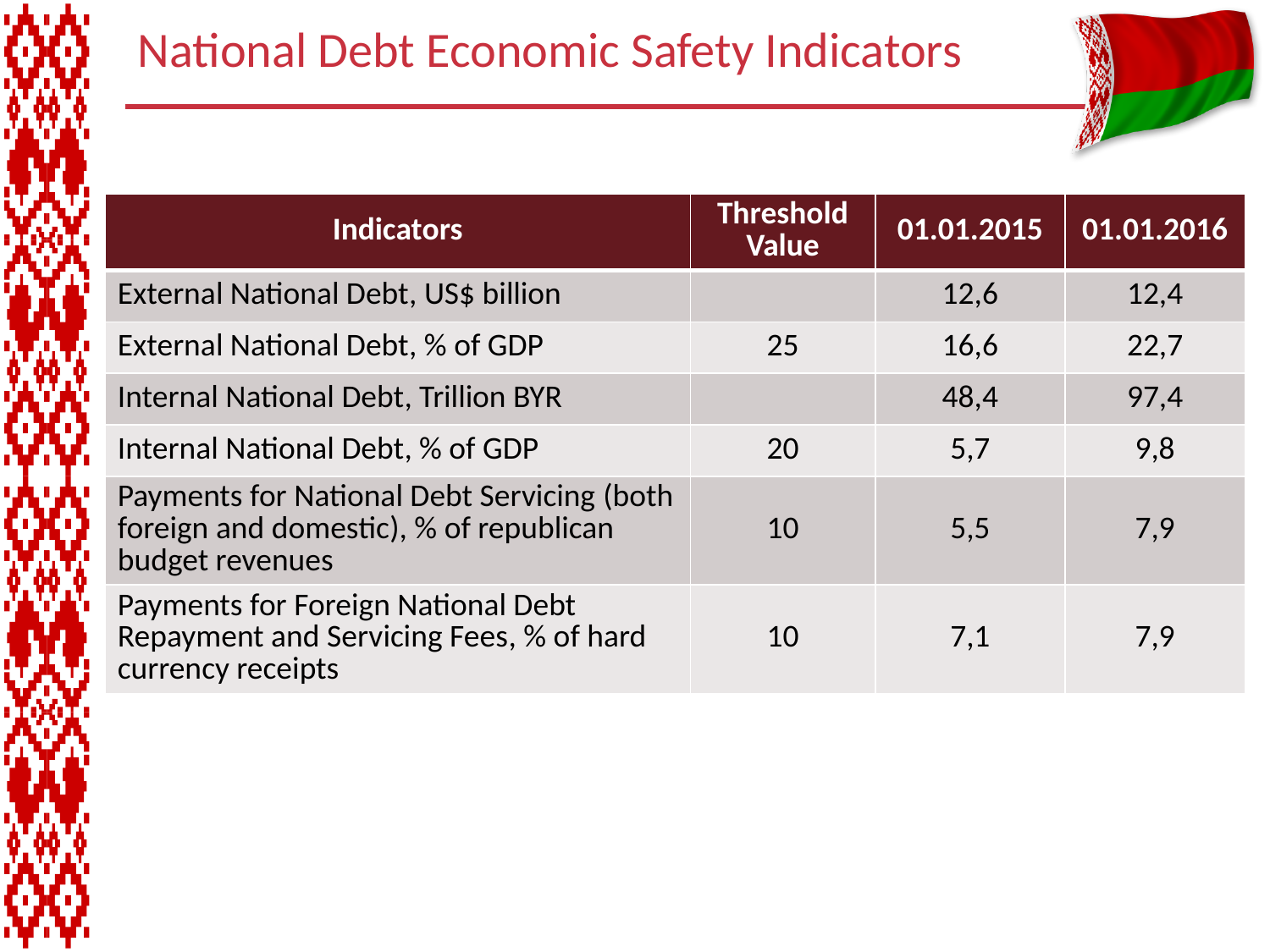

# National Debt Economic Safety Indicators
| Indicators | Threshold Value | 01.01.2015 | 01.01.2016 |
| --- | --- | --- | --- |
| External National Debt, US$ billion |  | 12,6 | 12,4 |
| External National Debt, % of GDP | 25 | 16,6 | 22,7 |
| Internal National Debt, Trillion BYR |  | 48,4 | 97,4 |
| Internal National Debt, % of GDP | 20 | 5,7 | 9,8 |
| Payments for National Debt Servicing (both foreign and domestic), % of republican budget revenues | 10 | 5,5 | 7,9 |
| Payments for Foreign National Debt Repayment and Servicing Fees, % of hard currency receipts | 10 | 7,1 | 7,9 |